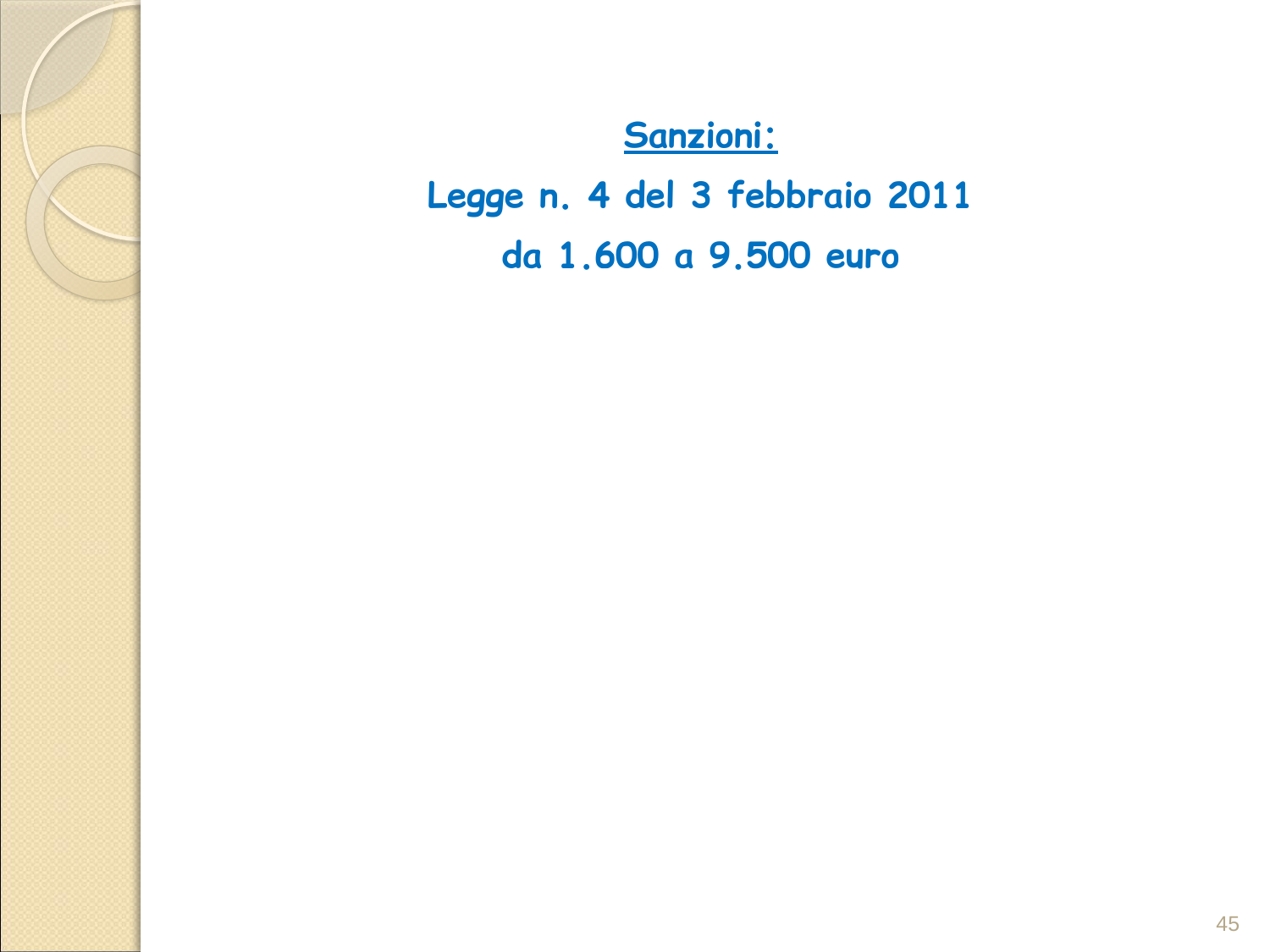

Sanzioni:
Legge n. 4 del 3 febbraio 2011
da 1.600 a 9.500 euro

45